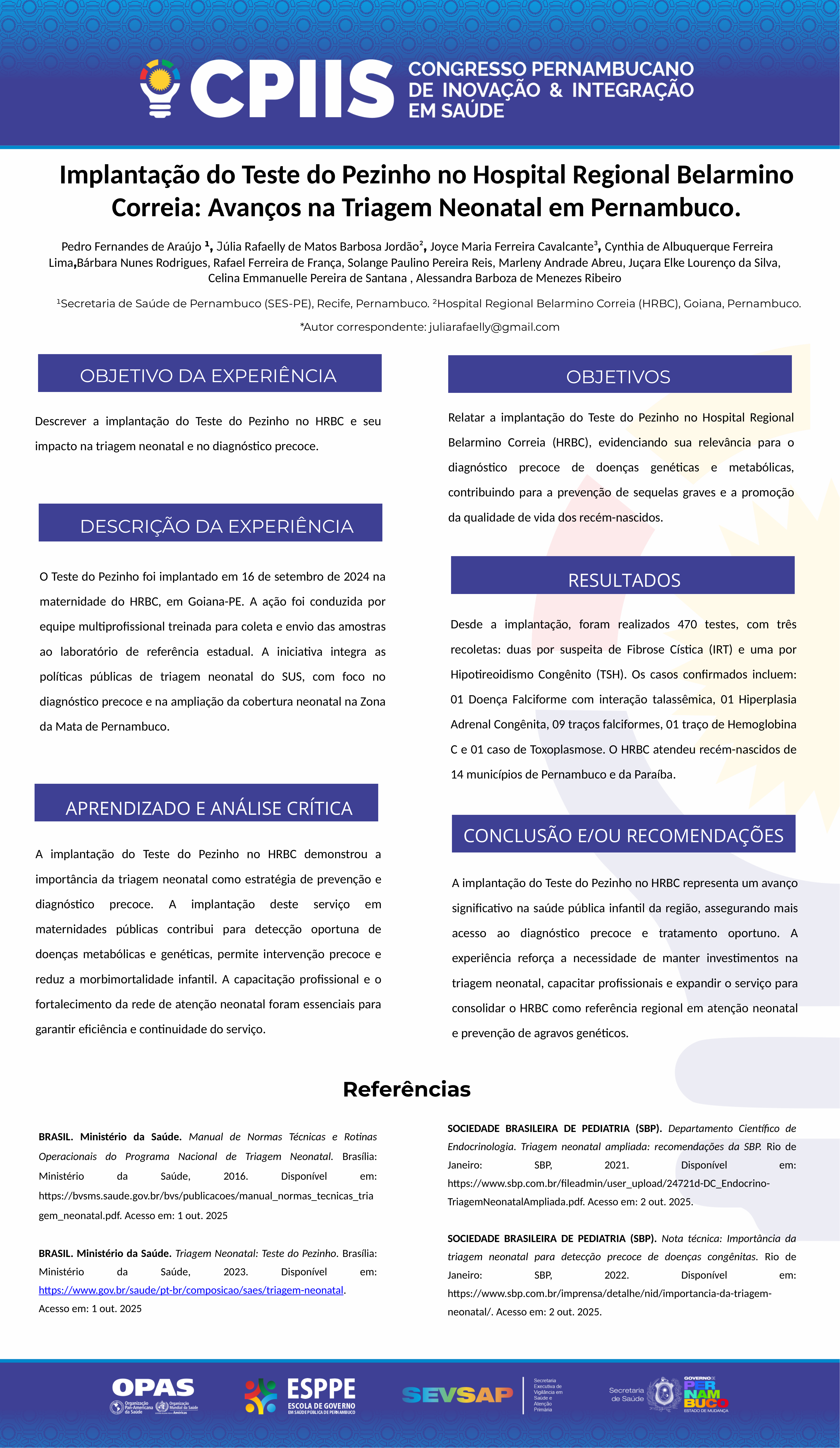

Implantação do Teste do Pezinho no Hospital Regional Belarmino Correia: Avanços na Triagem Neonatal em Pernambuco.

 Pedro Fernandes de Araújo ¹, Júlia Rafaelly de Matos Barbosa Jordão², Joyce Maria Ferreira Cavalcante³, Cynthia de Albuquerque Ferreira Lima,Bárbara Nunes Rodrigues, Rafael Ferreira de França, Solange Paulino Pereira Reis, Marleny Andrade Abreu, Juçara Elke Lourenço da Silva, Celina Emmanuelle Pereira de Santana , Alessandra Barboza de Menezes Ribeiro

¹Secretaria de Saúde de Pernambuco (SES-PE), Recife, Pernambuco. ²Hospital Regional Belarmino Correia (HRBC), Goiana, Pernambuco.
*Autor correspondente: juliarafaelly@gmail.com

OBJETIVO DA EXPERIÊNCIA
OBJETIVOS
Relatar a implantação do Teste do Pezinho no Hospital Regional Belarmino Correia (HRBC), evidenciando sua relevância para o diagnóstico precoce de doenças genéticas e metabólicas, contribuindo para a prevenção de sequelas graves e a promoção da qualidade de vida dos recém-nascidos.
Descrever a implantação do Teste do Pezinho no HRBC e seu impacto na triagem neonatal e no diagnóstico precoce.

DESCRIÇÃO DA EXPERIÊNCIA

O Teste do Pezinho foi implantado em 16 de setembro de 2024 na maternidade do HRBC, em Goiana-PE. A ação foi conduzida por equipe multiprofissional treinada para coleta e envio das amostras ao laboratório de referência estadual. A iniciativa integra as políticas públicas de triagem neonatal do SUS, com foco no diagnóstico precoce e na ampliação da cobertura neonatal na Zona da Mata de Pernambuco.
RESULTADOS
Desde a implantação, foram realizados 470 testes, com três recoletas: duas por suspeita de Fibrose Cística (IRT) e uma por Hipotireoidismo Congênito (TSH). Os casos confirmados incluem: 01 Doença Falciforme com interação talassêmica, 01 Hiperplasia Adrenal Congênita, 09 traços falciformes, 01 traço de Hemoglobina C e 01 caso de Toxoplasmose. O HRBC atendeu recém-nascidos de 14 municípios de Pernambuco e da Paraíba.

APRENDIZADO E ANÁLISE CRÍTICA

CONCLUSÃO E/OU RECOMENDAÇÕES
A implantação do Teste do Pezinho no HRBC demonstrou a importância da triagem neonatal como estratégia de prevenção e diagnóstico precoce. A implantação deste serviço em maternidades públicas contribui para detecção oportuna de doenças metabólicas e genéticas, permite intervenção precoce e reduz a morbimortalidade infantil. A capacitação profissional e o fortalecimento da rede de atenção neonatal foram essenciais para garantir eficiência e continuidade do serviço.
A implantação do Teste do Pezinho no HRBC representa um avanço significativo na saúde pública infantil da região, assegurando mais acesso ao diagnóstico precoce e tratamento oportuno. A experiência reforça a necessidade de manter investimentos na triagem neonatal, capacitar profissionais e expandir o serviço para consolidar o HRBC como referência regional em atenção neonatal e prevenção de agravos genéticos.
Referências

BRASIL. Ministério da Saúde. Manual de Normas Técnicas e Rotinas Operacionais do Programa Nacional de Triagem Neonatal. Brasília: Ministério da Saúde, 2016. Disponível em: https://bvsms.saude.gov.br/bvs/publicacoes/manual_normas_tecnicas_triagem_neonatal.pdf. Acesso em: 1 out. 2025

BRASIL. Ministério da Saúde. Triagem Neonatal: Teste do Pezinho. Brasília: Ministério da Saúde, 2023. Disponível em: https://www.gov.br/saude/pt-br/composicao/saes/triagem-neonatal. Acesso em: 1 out. 2025
SOCIEDADE BRASILEIRA DE PEDIATRIA (SBP). Departamento Científico de Endocrinologia. Triagem neonatal ampliada: recomendações da SBP. Rio de Janeiro: SBP, 2021. Disponível em: https://www.sbp.com.br/fileadmin/user_upload/24721d-DC_Endocrino-TriagemNeonatalAmpliada.pdf. Acesso em: 2 out. 2025.

SOCIEDADE BRASILEIRA DE PEDIATRIA (SBP). Nota técnica: Importância da triagem neonatal para detecção precoce de doenças congênitas. Rio de Janeiro: SBP, 2022. Disponível em: https://www.sbp.com.br/imprensa/detalhe/nid/importancia-da-triagem-neonatal/. Acesso em: 2 out. 2025.